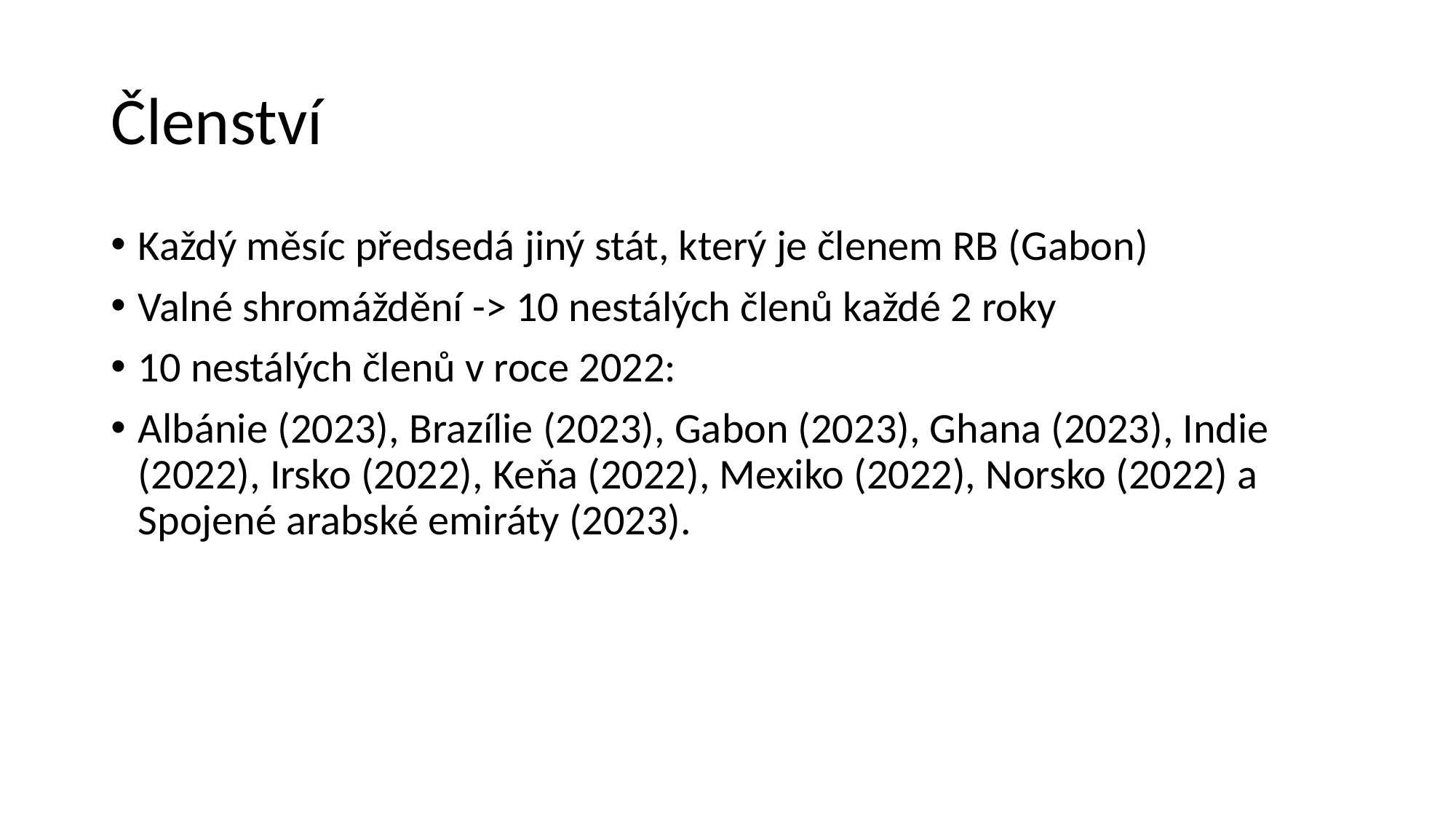

# Členství
Každý měsíc předsedá jiný stát, který je členem RB (Gabon)
Valné shromáždění -> 10 nestálých členů každé 2 roky
10 nestálých členů v roce 2022:
Albánie (2023), Brazílie (2023), Gabon (2023), Ghana (2023), Indie (2022), Irsko (2022), Keňa (2022), Mexiko (2022), Norsko (2022) a Spojené arabské emiráty (2023).